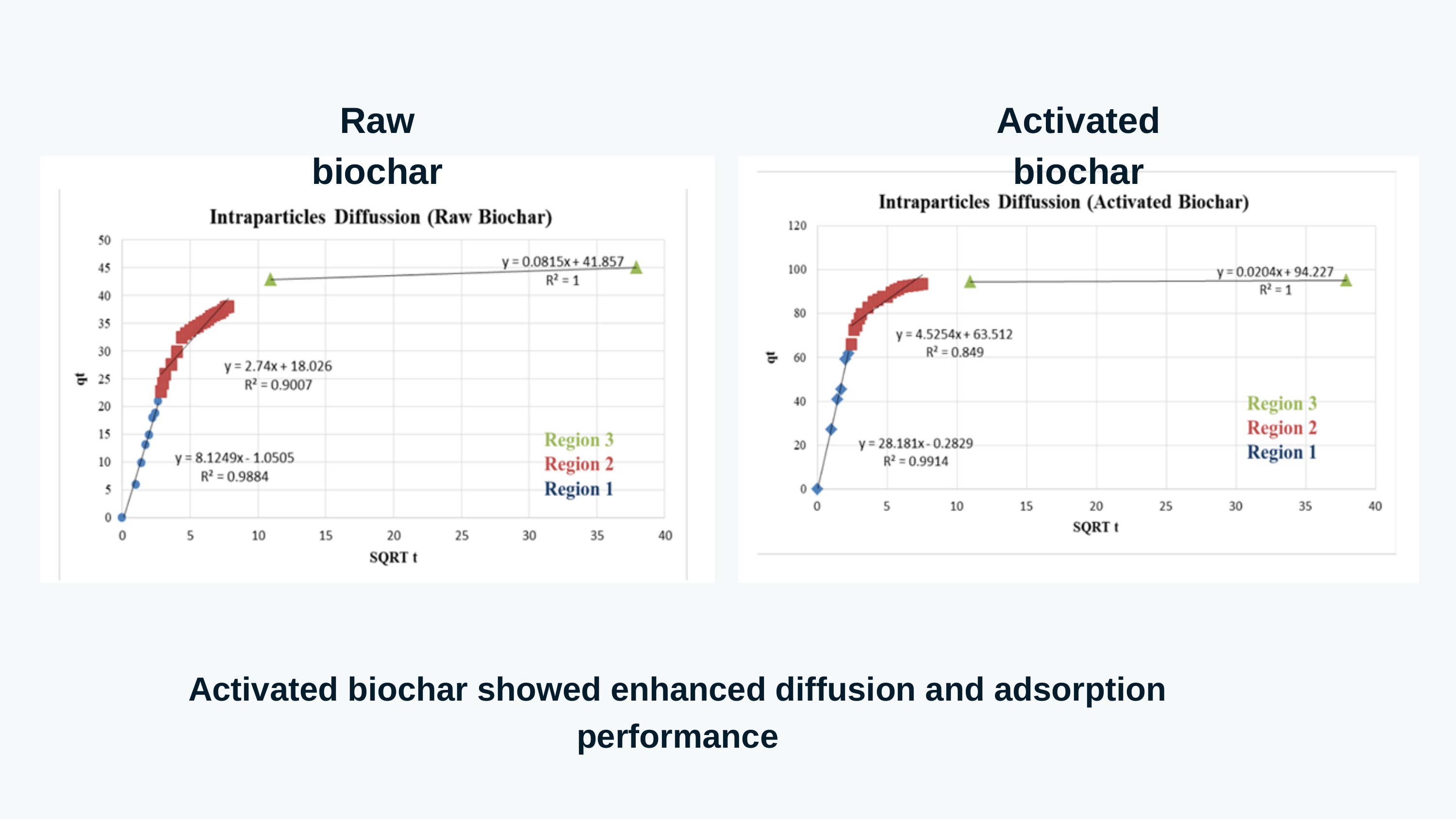

Raw biochar
Activated biochar

Activated biochar showed enhanced diffusion and adsorption performance